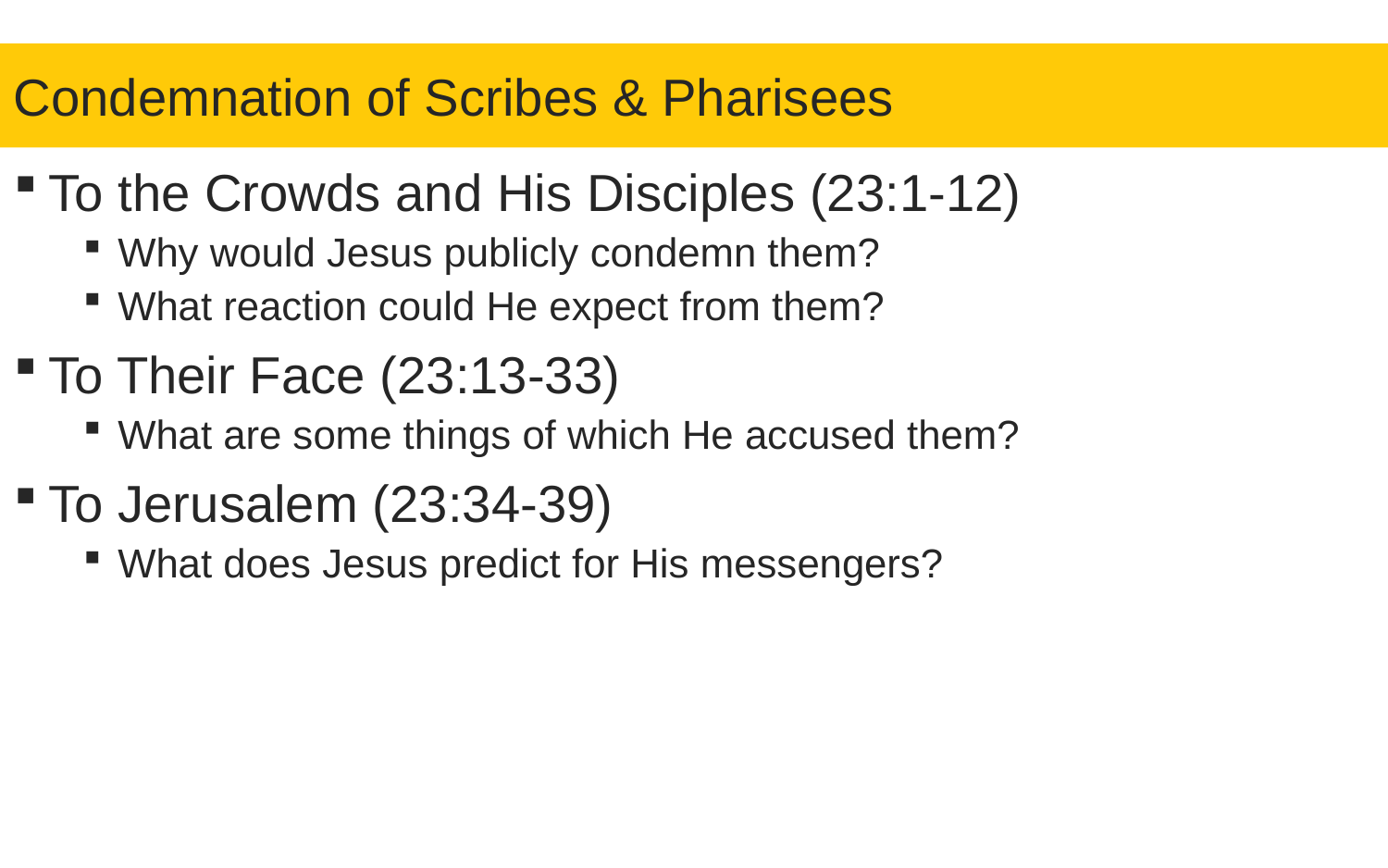

Condemnation of Scribes & Pharisees
To the Crowds and His Disciples (23:1-12)
Why would Jesus publicly condemn them?
What reaction could He expect from them?
To Their Face (23:13-33)
What are some things of which He accused them?
To Jerusalem (23:34-39)
What does Jesus predict for His messengers?